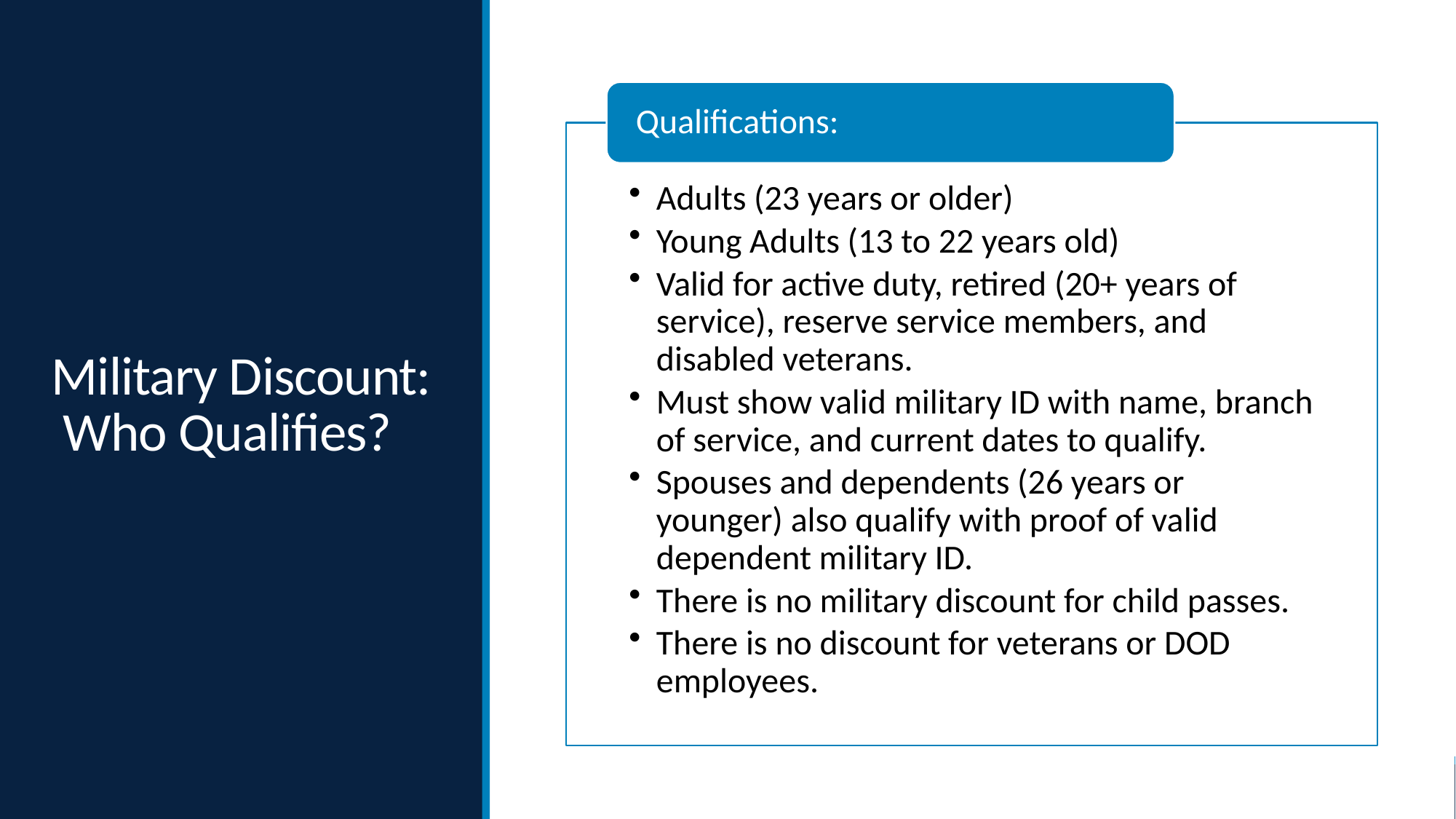

# Military Discount: Who Qualifies?
Adults (23 years or older)
Young Adults (13 to 22 years old)
Valid for active duty, retired (20+ years of service), reserve service members, and disabled veterans.
Must show valid military ID with name, branch of service, and current dates to qualify.
Spouses and dependents (26 years or younger) also qualify with proof of valid dependent military ID.
There is no military discount for child passes.
There is no discount for veterans or DOD employees.
Qualifications: